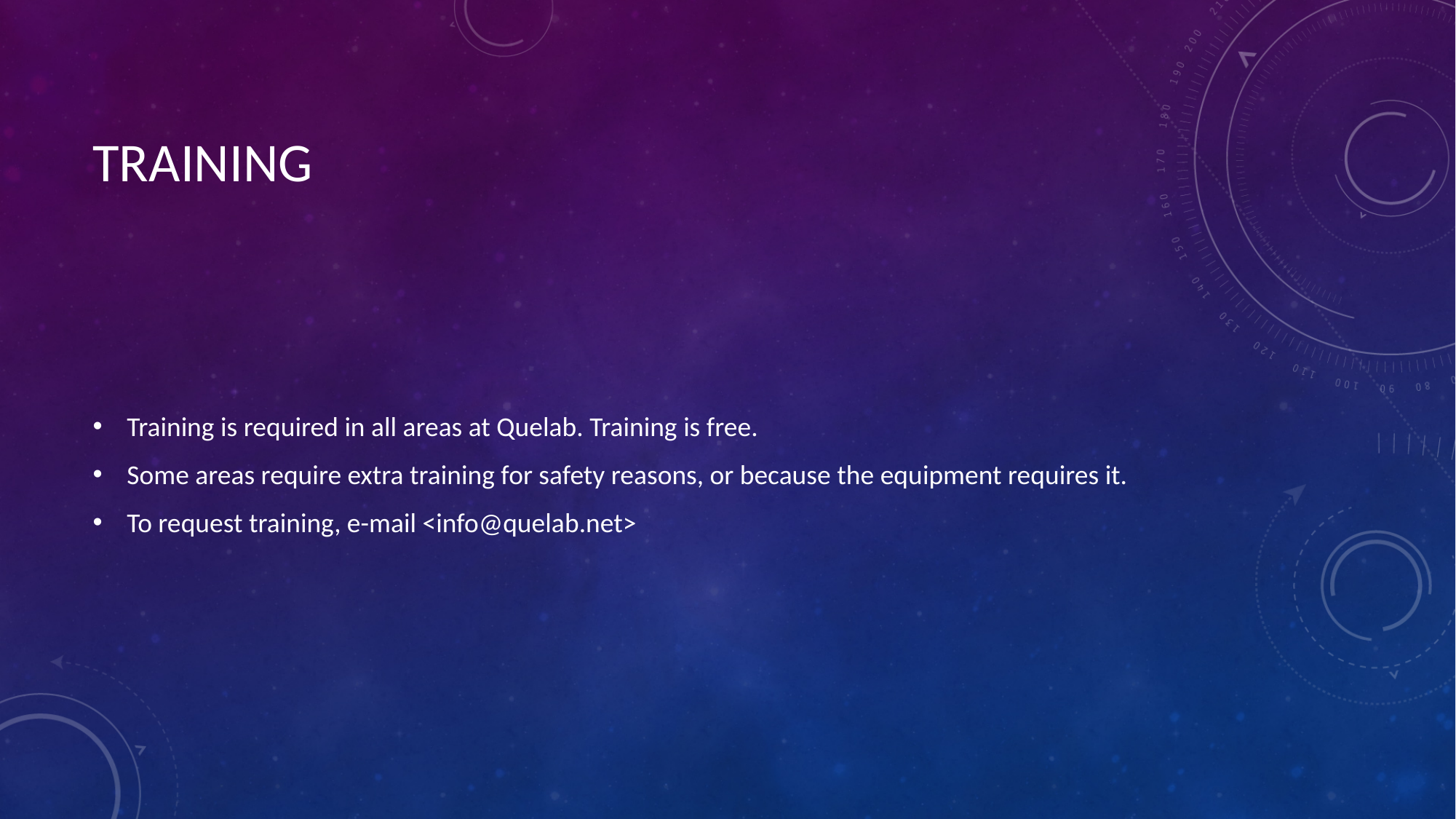

# Training
Training is required in all areas at Quelab. Training is free.
Some areas require extra training for safety reasons, or because the equipment requires it.
To request training, e-mail <info@quelab.net>